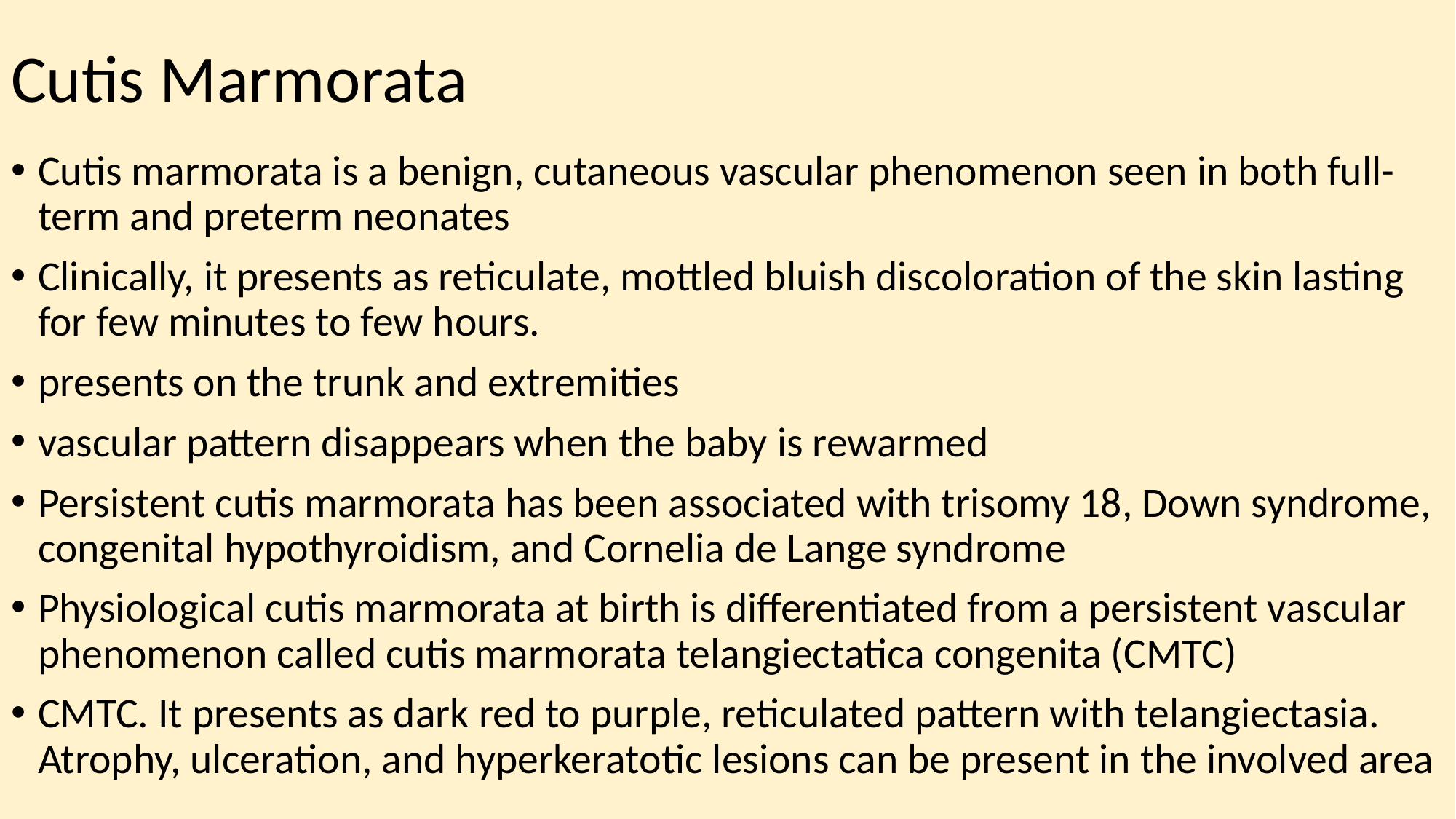

# Cutis Marmorata
Cutis marmorata is a benign, cutaneous vascular phenomenon seen in both full-term and preterm neonates
Clinically, it presents as reticulate, mottled bluish discoloration of the skin lasting for few minutes to few hours.
presents on the trunk and extremities
vascular pattern disappears when the baby is rewarmed
Persistent cutis marmorata has been associated with trisomy 18, Down syndrome, congenital hypothyroidism, and Cornelia de Lange syndrome
Physiological cutis marmorata at birth is differentiated from a persistent vascular phenomenon called cutis marmorata telangiectatica congenita (CMTC)
CMTC. It presents as dark red to purple, reticulated pattern with telangiectasia. Atrophy, ulceration, and hyperkeratotic lesions can be present in the involved area